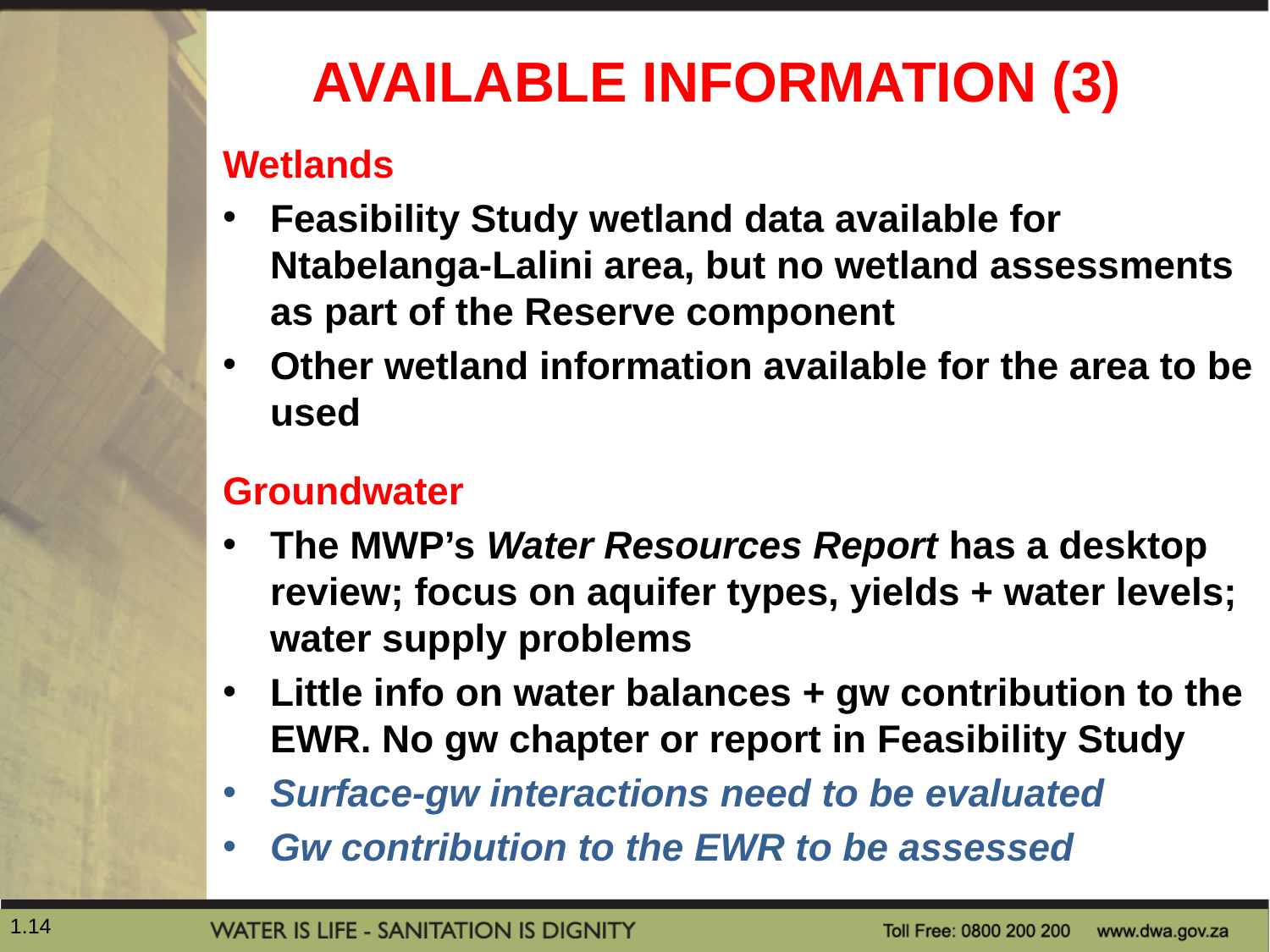

# AVAILABLE INFORMATION (3)
Wetlands
Feasibility Study wetland data available for Ntabelanga-Lalini area, but no wetland assessments as part of the Reserve component
Other wetland information available for the area to be used

Groundwater
The MWP’s Water Resources Report has a desktop review; focus on aquifer types, yields + water levels; water supply problems
Little info on water balances + gw contribution to the EWR. No gw chapter or report in Feasibility Study
Surface-gw interactions need to be evaluated
Gw contribution to the EWR to be assessed

1.14